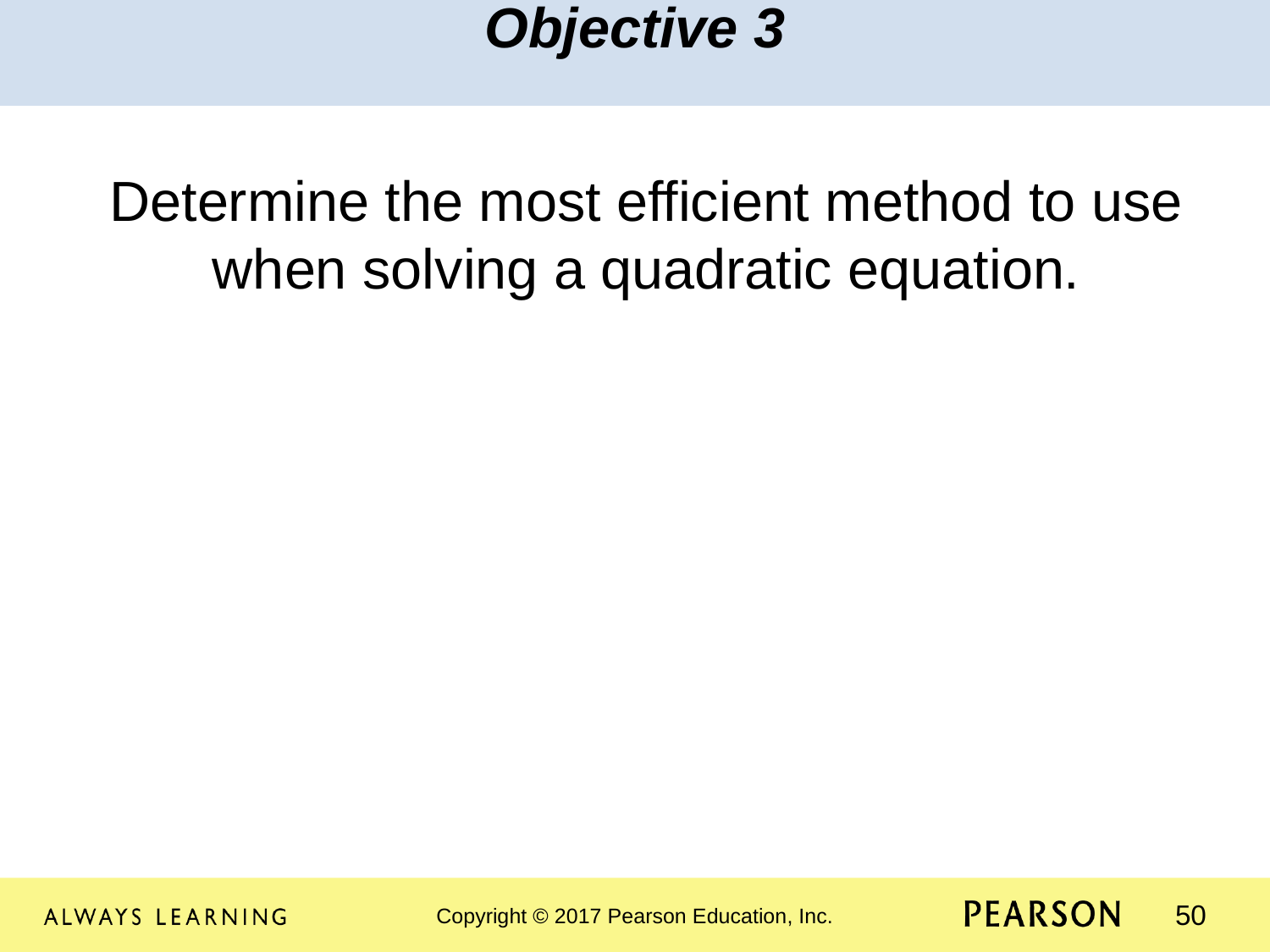

Objective 3
Determine the most efficient method to use when solving a quadratic equation.